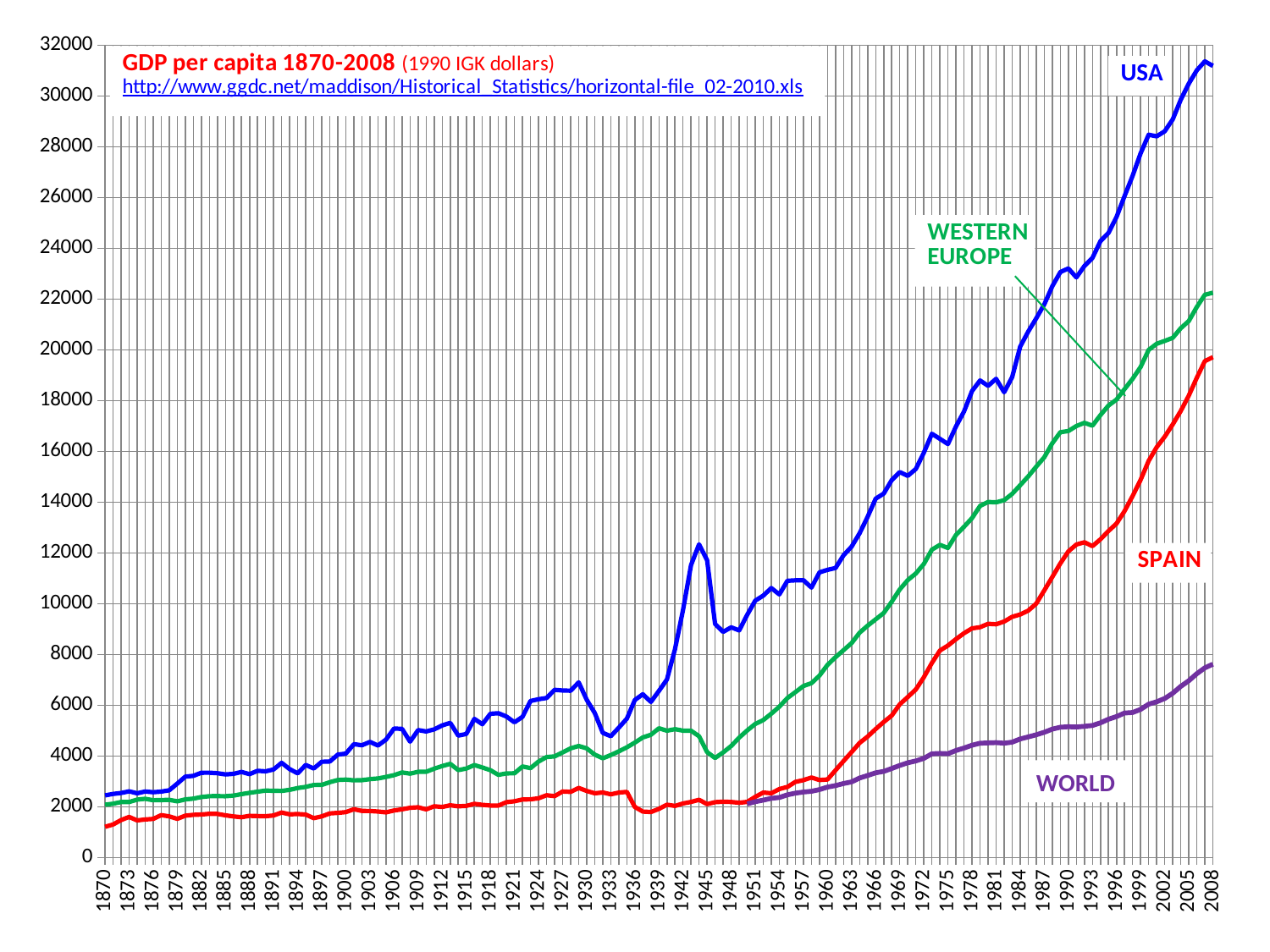

### Chart

| Category |  |  |  |  |
|---|---|---|---|---|
| 1870 | 2079.7403946715226 | 2444.6436654277486 | 1207.0859823467688 | None |
| 1871 | 2115.953629724838 | 2502.846853861502 | 1298.0686431295362 | None |
| 1872 | 2183.9196882827896 | 2540.938864628821 | 1473.122893043212 | None |
| 1873 | 2183.461053138563 | 2604.2525594107565 | 1597.6056682140238 | None |
| 1874 | 2278.3915852671066 | 2527.2550438794897 | 1458.8836812952707 | None |
| 1875 | 2312.3616526228057 | 2598.5854790584594 | 1496.3304421665555 | None |
| 1876 | 2254.329180363269 | 2570.3545271890594 | 1519.250528860683 | None |
| 1877 | 2260.5986885209304 | 2595.393555203381 | 1668.4334156477744 | None |
| 1878 | 2270.805473928993 | 2645.9617054712376 | 1617.916891527253 | None |
| 1879 | 2210.43400736888 | 2909.433198380567 | 1520.2767175572517 | None |
| 1880 | 2288.629461025825 | 3183.9549724523363 | 1646.005101132926 | None |
| 1881 | 2317.418389665236 | 3215.449432773515 | 1679.07498082709 | None |
| 1882 | 2381.338692485525 | 3337.959907217078 | 1691.6622660329754 | None |
| 1883 | 2413.8926677491686 | 3338.5870265692033 | 1720.3548085901027 | None |
| 1884 | 2415.0802006269128 | 3320.2806007734507 | 1715.670342426001 | None |
| 1885 | 2412.488171666145 | 3269.959035848028 | 1661.0286901806846 | None |
| 1886 | 2438.1467974671036 | 3294.065057423836 | 1616.5461017338384 | None |
| 1887 | 2495.1221261820815 | 3368.2546090701117 | 1585.393707531548 | None |
| 1888 | 2545.787614831553 | 3281.6637028255286 | 1641.4772727272725 | None |
| 1889 | 2591.642004535093 | 3413.28044375645 | 1630.4446204321757 | None |
| 1890 | 2634.5840006038275 | 3391.898281254937 | 1624.0919074167934 | None |
| 1891 | 2626.85849506098 | 3467.263650715037 | 1653.6779546983628 | None |
| 1892 | 2621.583444796906 | 3727.9955856921815 | 1769.7588747488278 | None |
| 1893 | 2663.6378984612397 | 3478.4119825675657 | 1700.2111580351188 | None |
| 1894 | 2734.1522629160518 | 3313.799579813542 | 1711.6065501217083 | None |
| 1895 | 2780.7711942906553 | 3644.220354755122 | 1689.0455471718897 | None |
| 1896 | 2854.4550073951436 | 3504.4280715560494 | 1547.5381072486018 | None |
| 1897 | 2858.7086954313754 | 3769.4832967669827 | 1618.9410480349345 | None |
| 1898 | 2965.0445847268243 | 3779.691749908513 | 1735.9526138463211 | None |
| 1899 | 3051.1670192172505 | 4051.3670612989567 | 1755.9510928370482 | None |
| 1900 | 3067.403806266267 | 4090.7872916966658 | 1786.27598836583 | None |
| 1901 | 3037.0616746406945 | 4463.863188167626 | 1901.0129160190793 | None |
| 1902 | 3043.2915623340486 | 4420.630145088023 | 1833.0849478390462 | None |
| 1903 | 3084.596071199934 | 4550.894374027129 | 1828.8493049315505 | None |
| 1904 | 3113.659063674154 | 4409.532024004364 | 1810.236220472441 | None |
| 1905 | 3171.182005036236 | 4642.163891760846 | 1777.2957717033398 | None |
| 1906 | 3243.6503099918586 | 5079.124239244491 | 1851.3149720439014 | None |
| 1907 | 3348.079573214353 | 5064.89042695703 | 1896.4010282776349 | None |
| 1908 | 3301.6944998536937 | 4560.615967660435 | 1957.1610926729638 | None |
| 1909 | 3375.194109086006 | 5017.495987671307 | 1977.485928705441 | None |
| 1910 | 3374.5366752866685 | 4963.735703429022 | 1895.105247255514 | None |
| 1911 | 3497.3076055982683 | 5045.6839038988055 | 2017.2051615484645 | None |
| 1912 | 3600.74676719162 | 5200.698473402087 | 1988.672496025437 | None |
| 1913 | 3687.0197800410674 | 5300.729463352663 | 2055.6186152099885 | None |
| 1914 | 3440.659520744579 | 4799.201135621325 | 2013.677811550152 | None |
| 1915 | 3503.489964166609 | 4864.192617469611 | 2032.919405892379 | None |
| 1916 | 3640.327432423599 | 5458.692899847602 | 2113.239491123688 | None |
| 1917 | 3544.3371370972563 | 5247.736873537089 | 2073.4227091442026 | None |
| 1918 | 3437.7325164515787 | 5658.984393757503 | 2045.0596658711215 | None |
| 1919 | 3251.850971224796 | 5680.406492656888 | 2044.0946375231142 | None |
| 1920 | 3312.539110829208 | 5552.327364077806 | 2177.185380557649 | None |
| 1921 | 3315.711101995012 | 5322.73359091076 | 2212.4141796272943 | None |
| 1922 | 3585.5925186331983 | 5539.843678722711 | 2283.613833918994 | None |
| 1923 | 3517.4034314408614 | 6164.1990354756335 | 2289.9253902137593 | None |
| 1924 | 3777.2831966115214 | 6232.550673021527 | 2331.007295301101 | None |
| 1925 | 3954.696398453531 | 6282.418871039868 | 2450.520366050601 | None |
| 1926 | 3980.157693442049 | 6602.442213869351 | 2416.910915711875 | None |
| 1927 | 4138.356486312796 | 6576.498945624341 | 2599.9032839495317 | None |
| 1928 | 4298.476892691109 | 6569.345446429309 | 2583.9317578448013 | None |
| 1929 | 4392.848887266574 | 6898.7221563254125 | 2738.905644118914 | None |
| 1930 | 4297.331608253693 | 6212.7127066015455 | 2620.388142461079 | None |
| 1931 | 4052.4115805621027 | 5691.366596326816 | 2528.870116156283 | None |
| 1932 | 3905.5417452421893 | 4908.365780158806 | 2559.442607858727 | None |
| 1933 | 4034.1785067237092 | 4776.9154778887305 | 2485.9464389354116 | None |
| 1934 | 4178.980908053694 | 5113.607593441384 | 2555.7928457020826 | None |
| 1935 | 4338.611293825529 | 5466.837946487928 | 2582.7739126896945 | None |
| 1936 | 4524.578515574956 | 6203.883782376575 | 1988.8351471180977 | None |
| 1937 | 4729.504905220775 | 6430.12147778533 | 1807.7706345086451 | None |
| 1938 | 4833.206500803963 | 6126.465671847696 | 1790.2211321650382 | None |
| 1939 | 5088.256775750772 | 6560.752658907244 | 1914.6451385350942 | None |
| 1940 | 4991.876185965233 | 7009.637212844078 | 2080.4053267073027 | None |
| 1941 | 5053.454825668515 | 8205.683099117397 | 2029.5623388121173 | None |
| 1942 | 4995.255193862353 | 9741.105188128759 | 2126.2699564586355 | None |
| 1943 | 4993.021706961237 | 11518.171571769917 | 2187.59237503316 | None |
| 1944 | 4776.354619079523 | 12333.449664236308 | 2271.4522072647965 | None |
| 1945 | 4150.2510943701045 | 11708.647557555134 | 2101.559585105589 | None |
| 1946 | 3916.8666834515125 | 9196.542968860083 | 2178.8094180364283 | None |
| 1947 | 4138.042764740205 | 8885.994381012937 | 2197.5168056422876 | None |
| 1948 | 4390.3190781285775 | 9064.562250769346 | 2185.734591974341 | None |
| 1949 | 4721.162520597221 | 8943.744321292648 | 2154.8226103938373 | None |
| 1950 | 5005.115676339959 | 9561.34786006528 | 2188.970565937745 | 2110.7375878729968 |
| 1951 | 5258.632206439992 | 10116.24633582562 | 2386.492901797689 | 2197.005536460234 |
| 1952 | 5412.127563360715 | 10315.544610385077 | 2558.4704939111807 | 2257.9803276936786 |
| 1953 | 5664.299999142386 | 10612.608000799082 | 2527.6238183638125 | 2328.987906009386 |
| 1954 | 5940.045596266183 | 10359.108363083189 | 2695.591421911313 | 2363.4138861859774 |
| 1955 | 6280.336238963177 | 10896.854716719601 | 2778.3249248902025 | 2466.717017072789 |
| 1956 | 6512.094085347055 | 10914.282161950941 | 2977.8754231613616 | 2533.8230115051974 |
| 1957 | 6753.292763224122 | 10919.986742952833 | 3046.115401130783 | 2577.8009482567736 |
| 1958 | 6863.830992246158 | 10630.528013174597 | 3149.817572387444 | 2606.8812108084485 |
| 1959 | 7162.914588007468 | 11230.16926277906 | 3050.4518883739597 | 2674.797403234711 |
| 1960 | 7584.703967814225 | 11328.475516269904 | 3071.649933143908 | 2772.5805907823415 |
| 1961 | 7889.835094200691 | 11401.734434457867 | 3436.0394842151604 | 2830.908765725216 |
| 1962 | 8166.45565188025 | 11904.984507178162 | 3799.5304008166613 | 2913.6118041886625 |
| 1963 | 8442.163711994219 | 12242.340495238901 | 4151.374137069894 | 2977.974728539705 |
| 1964 | 8856.992229377585 | 12772.566431634954 | 4514.937243985371 | 3130.2484095494196 |
| 1965 | 9129.734499780297 | 13418.701718450051 | 4762.235584640826 | 3228.2647858678115 |
| 1966 | 9379.164656582627 | 14133.526658526658 | 5059.753682171887 | 3335.1518491409033 |
| 1967 | 9628.581859685222 | 14330.030395748621 | 5334.1105972476635 | 3390.2571637920305 |
| 1968 | 10073.359820131174 | 14862.938825944417 | 5588.174071410227 | 3504.504060926318 |
| 1969 | 10556.398832377716 | 15179.408615679135 | 6032.04115201523 | 3623.574254992016 |
| 1970 | 10924.963634373573 | 15029.846087821626 | 6319.133697454214 | 3729.4373347707365 |
| 1971 | 11186.748537479141 | 15304.298833194485 | 6618.471395397042 | 3802.9663296976064 |
| 1972 | 11559.503813855308 | 15943.867439112702 | 7099.29177452045 | 3904.438494297612 |
| 1973 | 12123.974653347263 | 16689.34306707124 | 7661.342131100991 | 4082.588683315711 |
| 1974 | 12311.58961830188 | 16491.26974477915 | 8149.433296744083 | 4099.379789025916 |
| 1975 | 12190.65927576602 | 16283.63267630676 | 8346.301907276653 | 4087.268780403717 |
| 1976 | 12699.869217679548 | 16975.08656867017 | 8599.269156852364 | 4213.391921185921 |
| 1977 | 13022.529537125873 | 17566.502753826528 | 8833.0634759461 | 4309.226536055333 |
| 1978 | 13367.365393234473 | 18372.97212300919 | 9022.997021733032 | 4422.311835214161 |
| 1979 | 13845.16810179654 | 18789.393703761303 | 9068.087985128177 | 4499.773895983046 |
| 1980 | 14001.074416582916 | 18577.36665413365 | 9202.509792372886 | 4511.738921282398 |
| 1981 | 13987.273229502405 | 18855.55486999598 | 9185.712620659693 | 4523.443372684492 |
| 1982 | 14072.222664366978 | 18325.12026308355 | 9293.002637210924 | 4501.1927230085485 |
| 1983 | 14319.509592185132 | 18920.156391092147 | 9477.802919670945 | 4541.033317666007 |
| 1984 | 14662.197528674462 | 20122.667101821073 | 9570.975428553153 | 4668.1745199810985 |
| 1985 | 15008.384764760971 | 20717.322960076497 | 9721.77057480925 | 4748.022390030265 |
| 1986 | 15394.91841171497 | 21236.08546335124 | 9997.996256854864 | 4832.77263426959 |
| 1987 | 15764.468092206895 | 21787.69367412788 | 10520.051824167167 | 4932.172707885374 |
| 1988 | 16315.531456824565 | 22499.441620233243 | 11045.995659176613 | 5056.279246773915 |
| 1989 | 16751.284045825363 | 23059.278193599523 | 11581.576550095993 | 5130.036079835713 |
| 1990 | 16797.27322832779 | 23200.559941388365 | 12054.808890774155 | 5149.731181777448 |
| 1991 | 16995.099283188996 | 22848.52918067601 | 12327.06195601531 | 5137.263706941491 |
| 1992 | 17120.84707992278 | 23298.119448949757 | 12413.917676939862 | 5165.3310712911225 |
| 1993 | 17007.9333083288 | 23616.074711866208 | 12261.63942287111 | 5199.875607007788 |
| 1994 | 17427.96388958491 | 24278.63474414547 | 12533.812202205516 | 5303.777226493821 |
| 1995 | 17801.11663928241 | 24603.174663290505 | 12860.397895744887 | 5446.067188806719 |
| 1996 | 18038.79951979197 | 25230.224231062657 | 13152.49525516 | 5551.774088488652 |
| 1997 | 18450.434447064217 | 26051.550692973986 | 13643.24990259365 | 5690.019959511523 |
| 1998 | 18855.22044895095 | 26848.774125103857 | 14236.246541423914 | 5708.730954127336 |
| 1999 | 19319.841816670632 | 27734.749851852728 | 14871.801584766681 | 5833.255491913929 |
| 2000 | 19993.23111982125 | 28467.061008371198 | 15621.719678146395 | 6037.6758874956095 |
| 2001 | 20234.527050034463 | 28405.464787743713 | 16163.32773751878 | 6131.7054714729165 |
| 2002 | 20347.227885599492 | 28603.924855913545 | 16572.834026818295 | 6261.734267054277 |
| 2003 | 20468.924758827925 | 29074.23461822295 | 17059.17782429218 | 6469.119574942101 |
| 2004 | 20847.20258034511 | 29845.23882707322 | 17588.189702384116 | 6738.2813332867345 |
| 2005 | 21130.894170587566 | 30481.35379910211 | 18193.96133932875 | 6960.031034754333 |
| 2006 | 21684.255910597632 | 31004.463178775106 | 18895.316239912023 | 7238.383483349845 |
| 2007 | 22163.655659405522 | 31357.365241635685 | 19551.158666156418 | 7467.648232311468 |
| 2008 | 22246.193788397963 | 31177.721971679133 | 19706.255587191354 | 7613.922923942701 |
WORLD